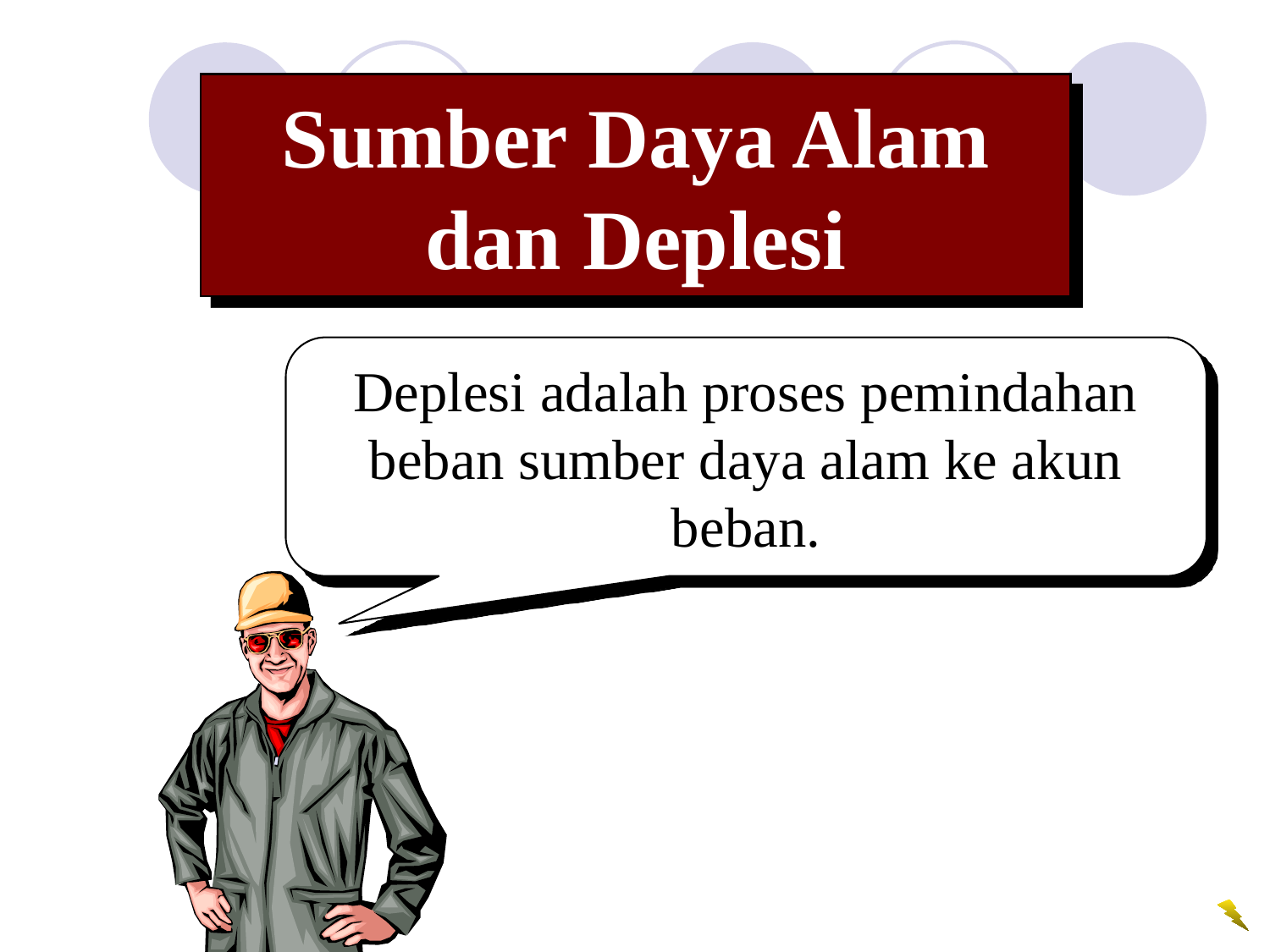

Sumber Daya Alam dan Deplesi
Deplesi adalah proses pemindahan beban sumber daya alam ke akun beban.